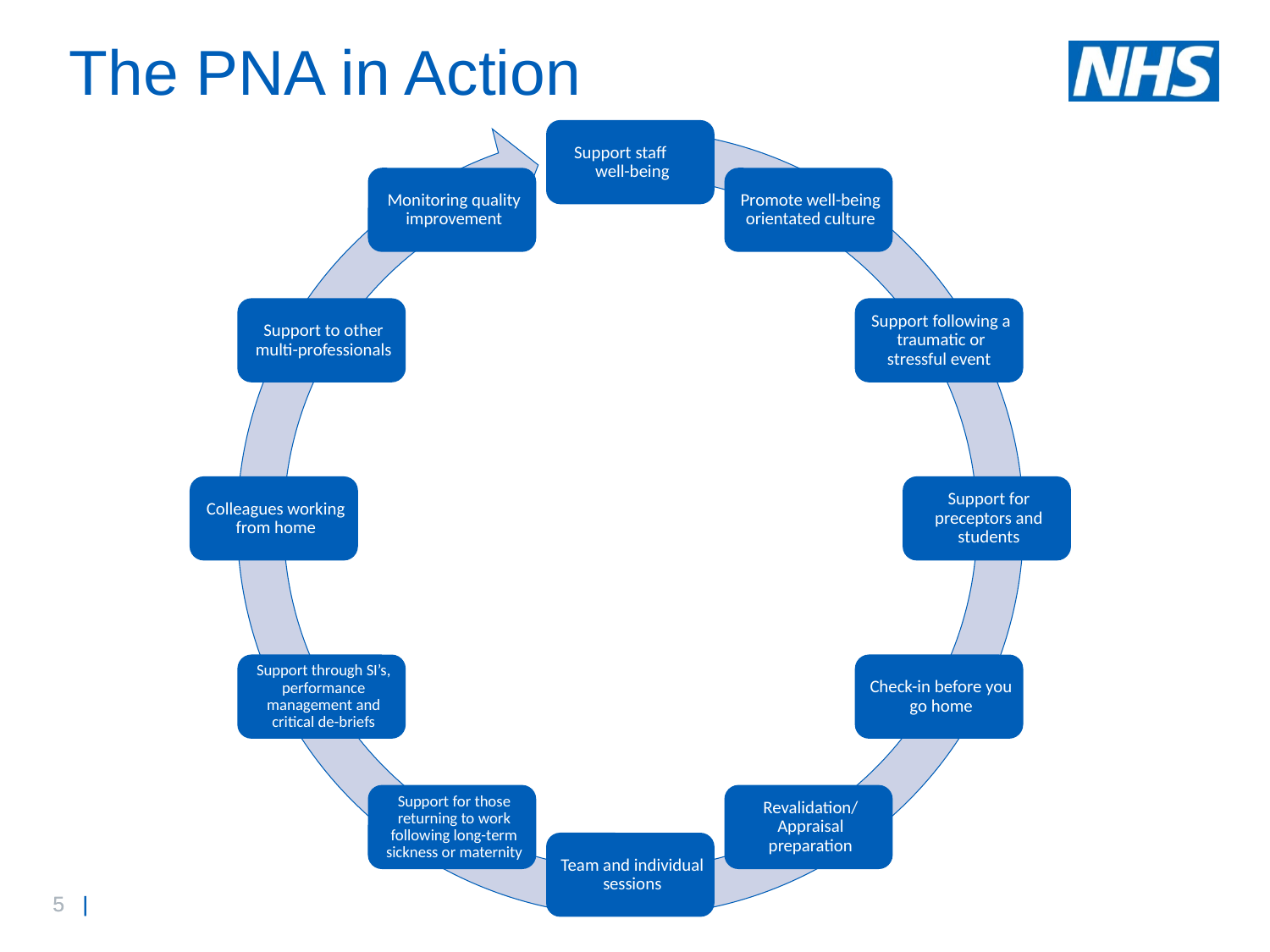

# The PNA in Action
Support staff       well-being
Promote well-being orientated culture
Support following a traumatic or stressful event
Support for preceptors and students
Check-in before you go home
Revalidation/ Appraisal preparation
Team and individual sessions
Support for those returning to work following long-term sickness or maternity
Support through SI’s, performance management and critical de-briefs
Colleagues working from home
Support to other multi-professionals
Monitoring quality improvement